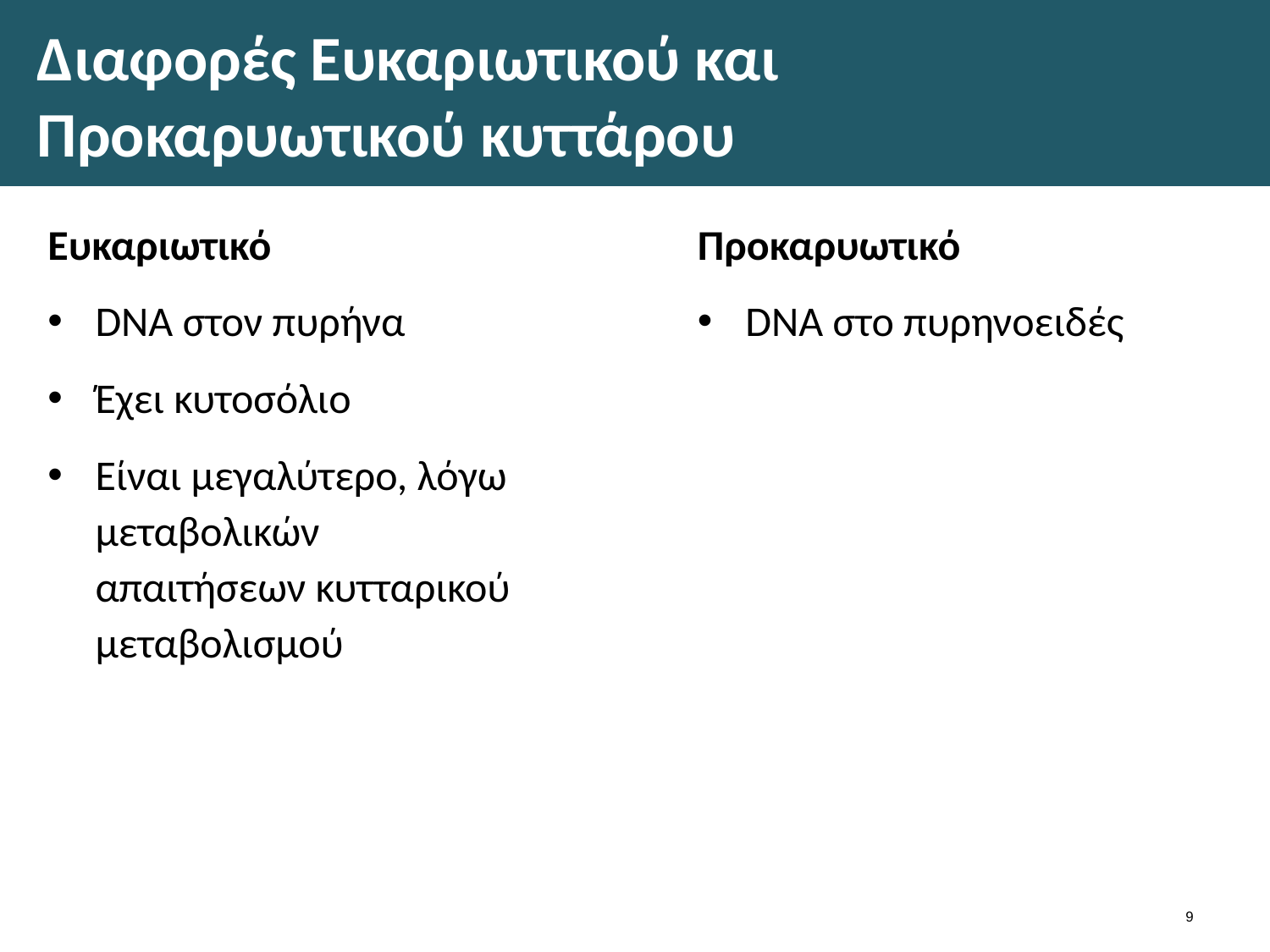

# Διαφορές Ευκαριωτικού και Προκαρυωτικού κυττάρου
Ευκαριωτικό
DNA στον πυρήνα
Έχει κυτοσόλιο
Είναι μεγαλύτερο, λόγω μεταβολικών απαιτήσεων κυτταρικού μεταβολισμού
Προκαρυωτικό
DNA στο πυρηνοειδές
9